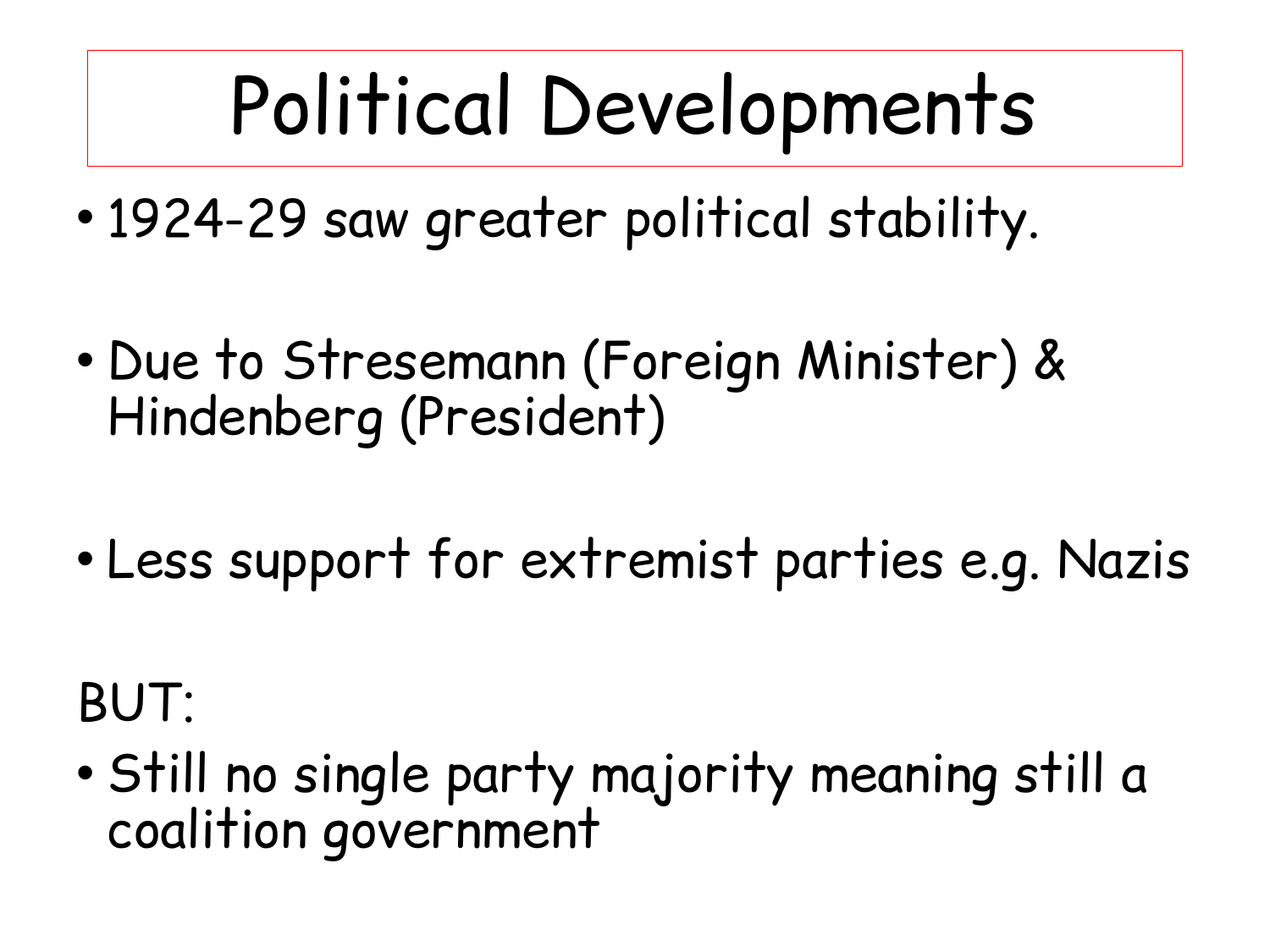

# Political Developments
1924-29 saw greater political stability.

Due to Stresemann (Foreign Minister) & Hindenberg (President)

Less support for extremist parties e.g. Nazis

BUT:
Still no single party majority meaning still a coalition government